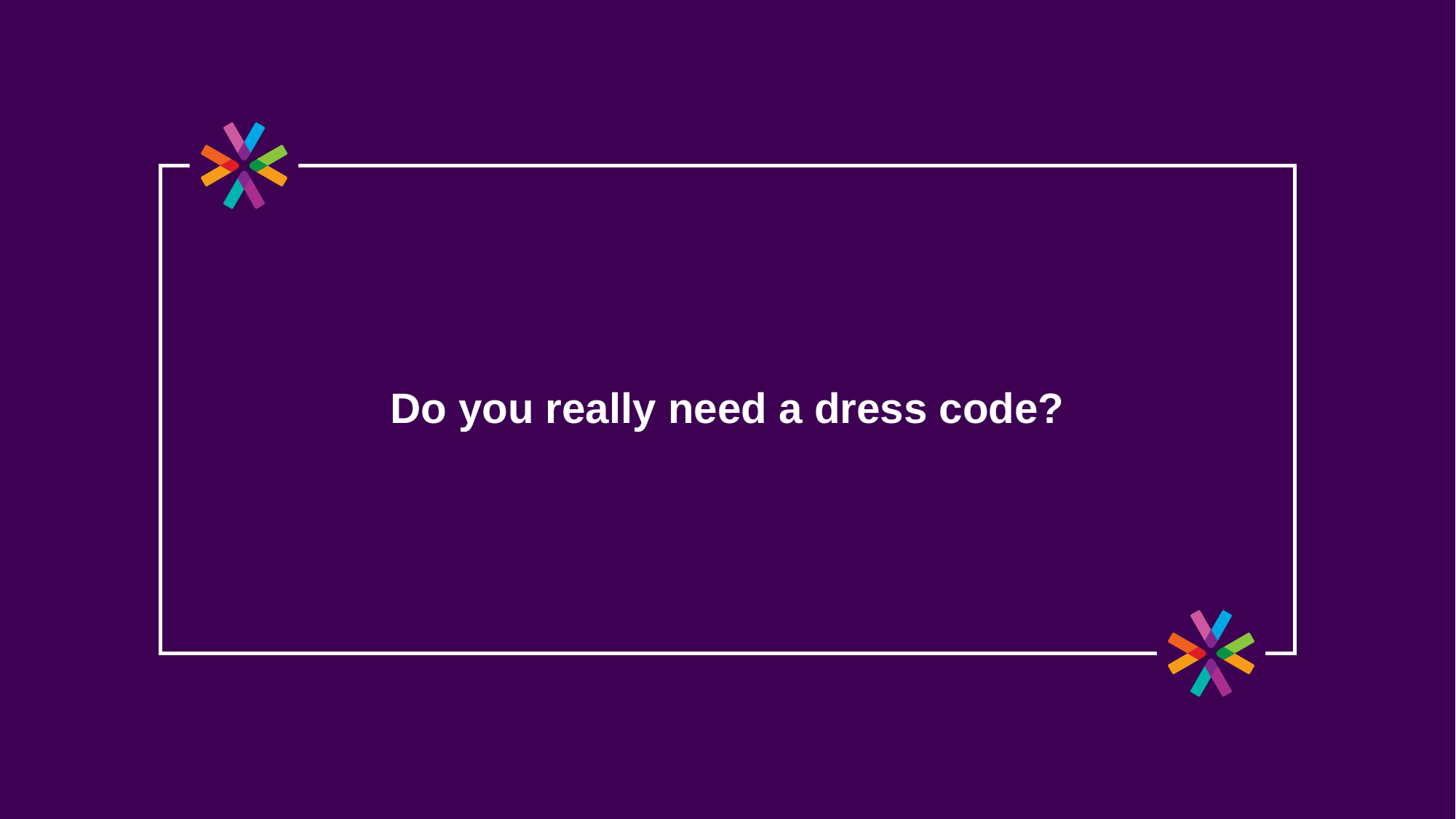

Do you really need a dress code?